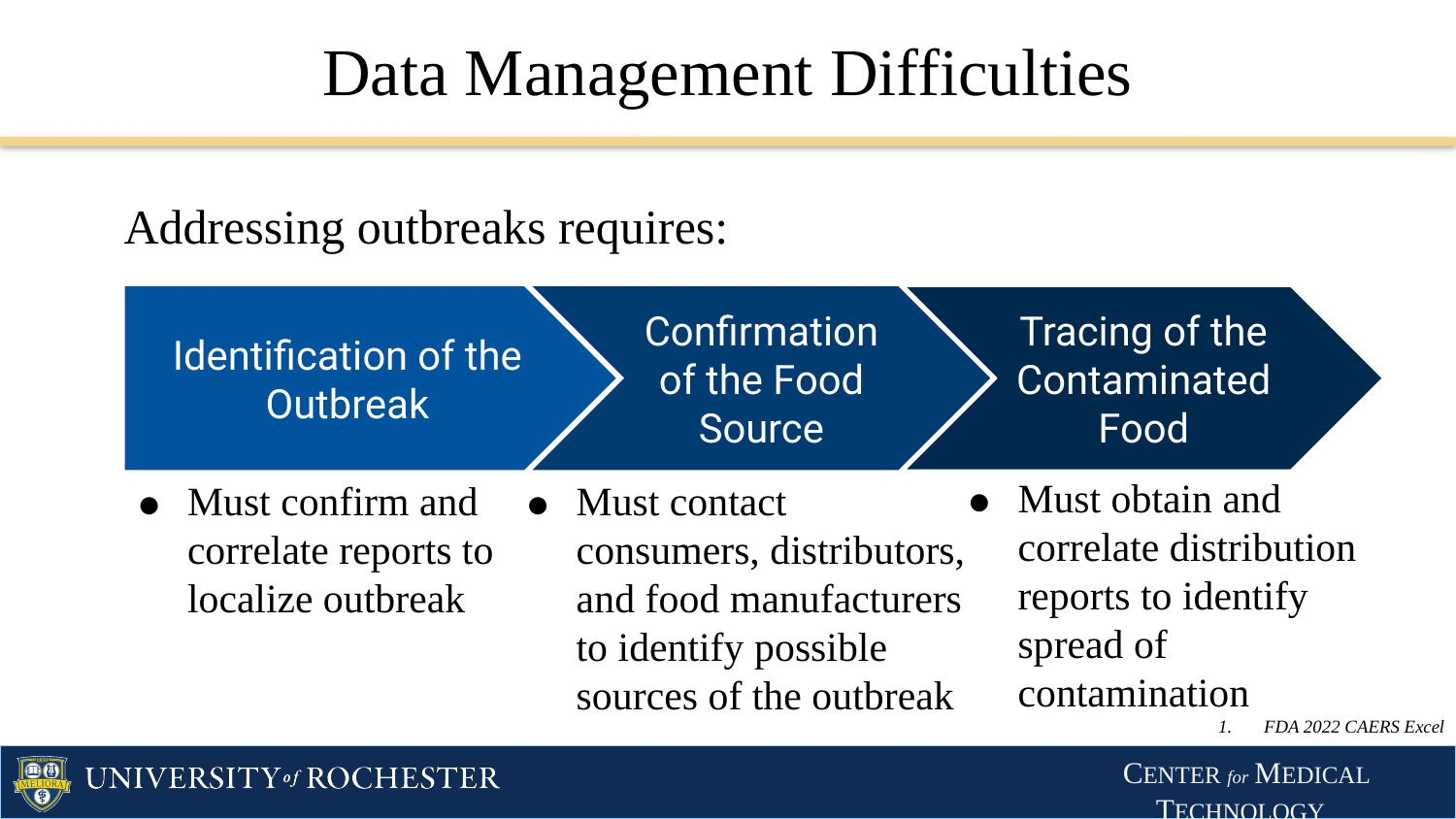

# Data Management Difficulties
Addressing outbreaks requires:

Confirmation of the Food Source
Tracing of the Contaminated Food
Identification of the Outbreak
Must obtain and correlate distribution reports to identify spread of contamination
Must confirm and correlate reports to localize outbreak
Must contact consumers, distributors, and food manufacturers to identify possible sources of the outbreak
FDA 2022 CAERS Excel